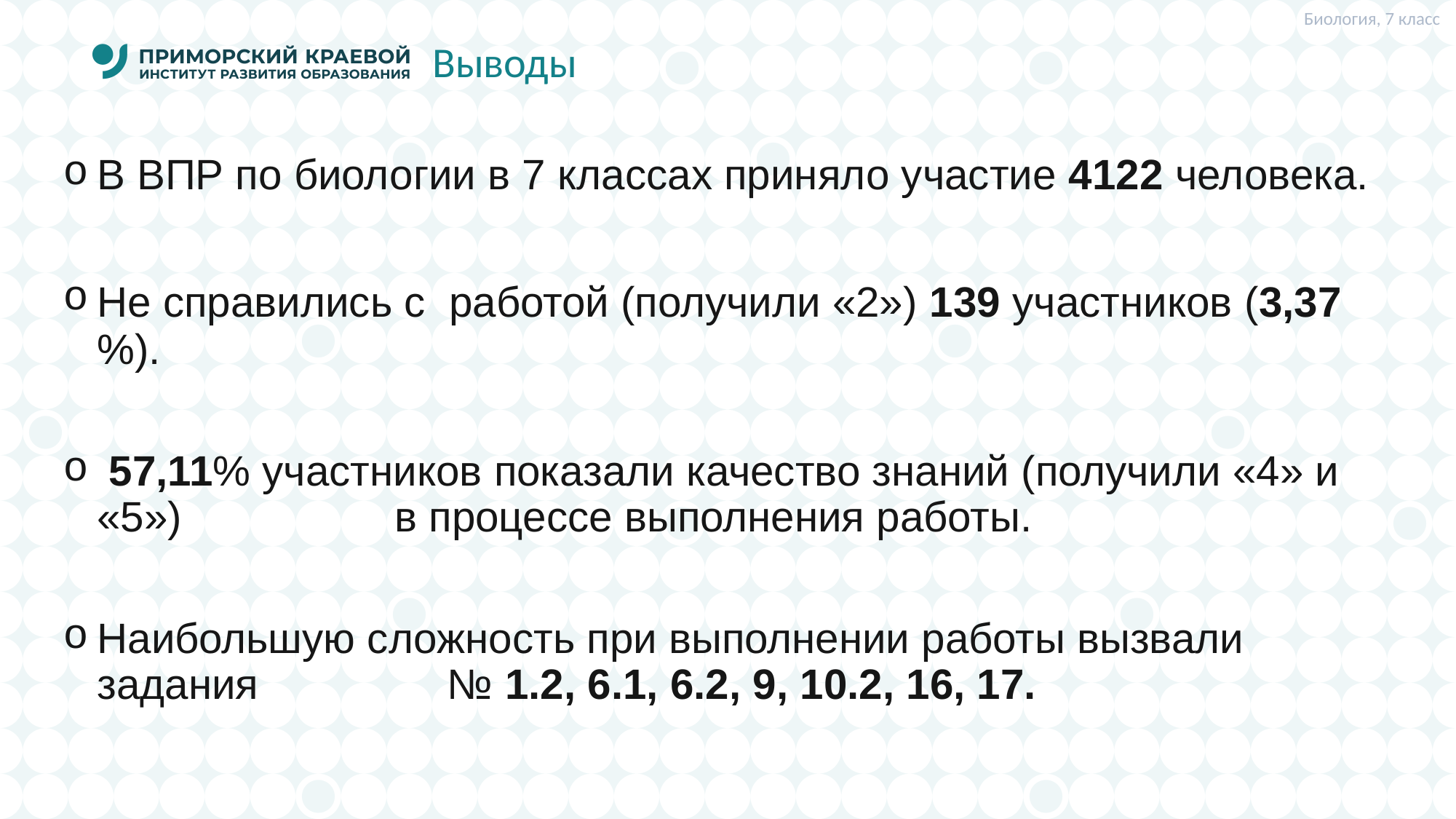

Биология, 7 класс
# Выводы
В ВПР по биологии в 7 классах приняло участие 4122 человека.

Не справились с  работой (получили «2») 139 участников (3,37 %).

 57,11% участников показали качество знаний (получили «4» и «5»)                  в процессе выполнения работы.

Наибольшую сложность при выполнении работы вызвали задания                № 1.2, 6.1, 6.2, 9, 10.2, 16, 17.